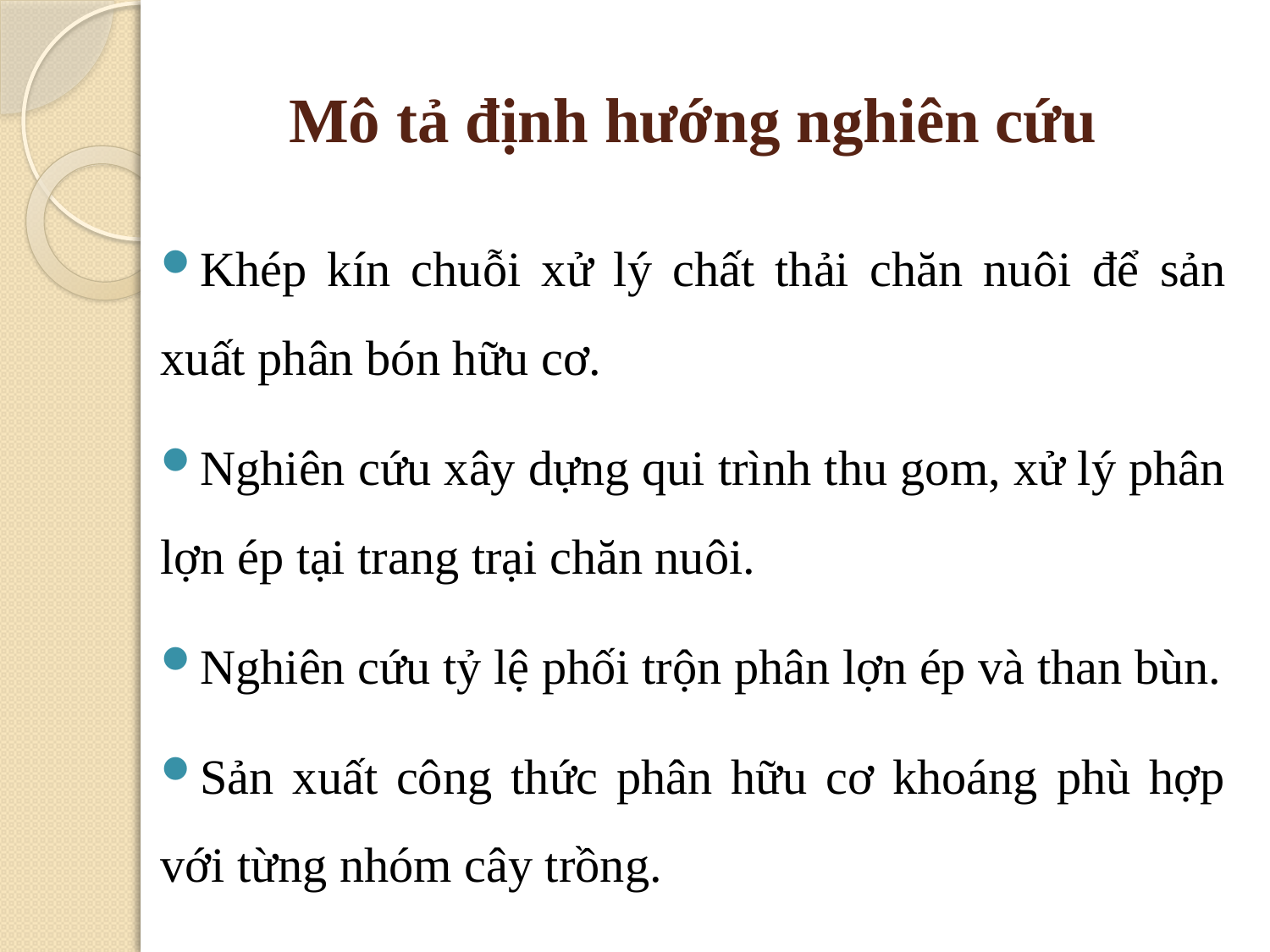

# Mô tả định hướng nghiên cứu
Khép kín chuỗi xử lý chất thải chăn nuôi để sản xuất phân bón hữu cơ.
Nghiên cứu xây dựng qui trình thu gom, xử lý phân lợn ép tại trang trại chăn nuôi.
Nghiên cứu tỷ lệ phối trộn phân lợn ép và than bùn.
Sản xuất công thức phân hữu cơ khoáng phù hợp với từng nhóm cây trồng.